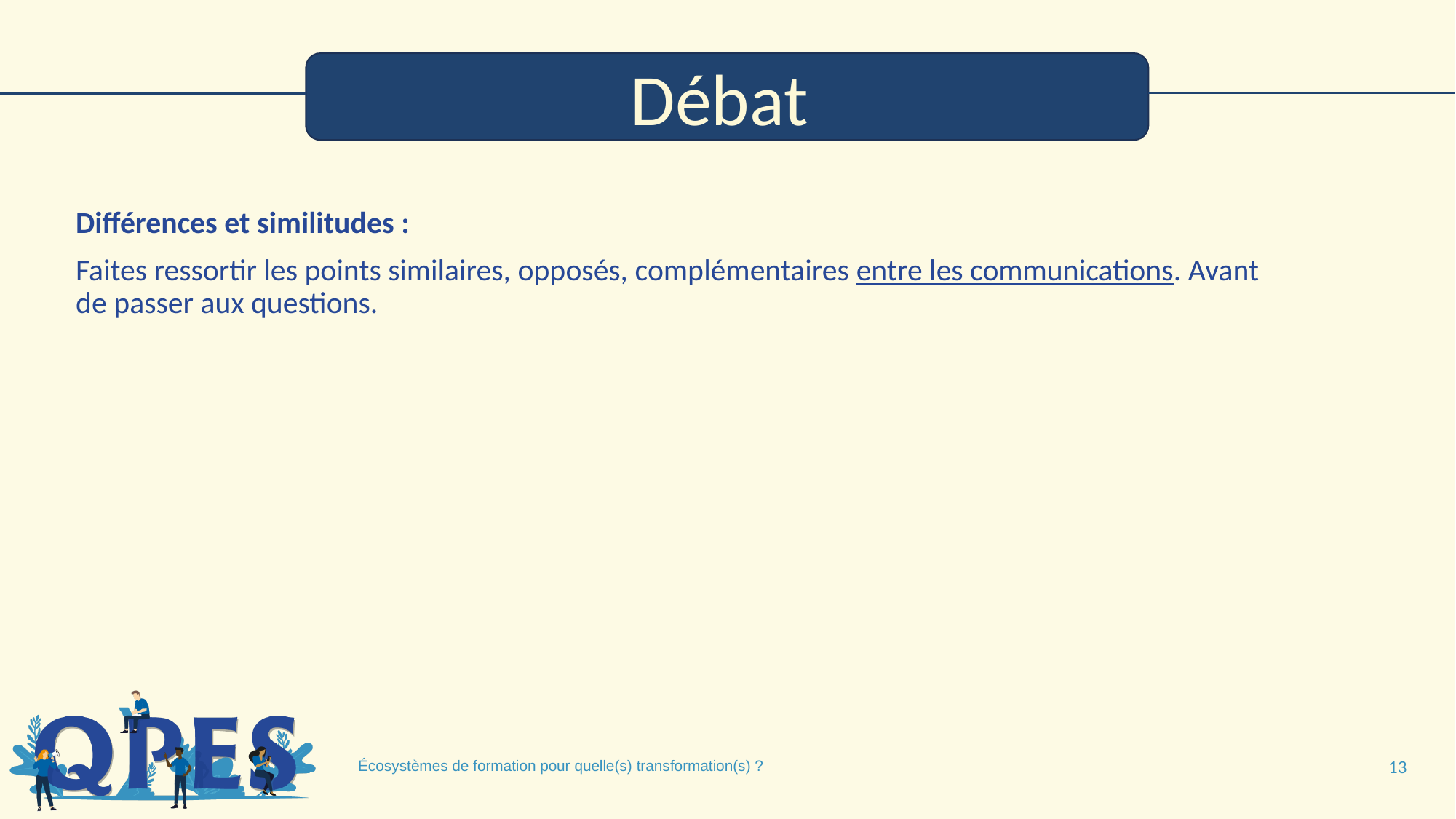

Débat
Différences et similitudes :
Faites ressortir les points similaires, opposés, complémentaires entre les communications. Avant de passer aux questions.

13